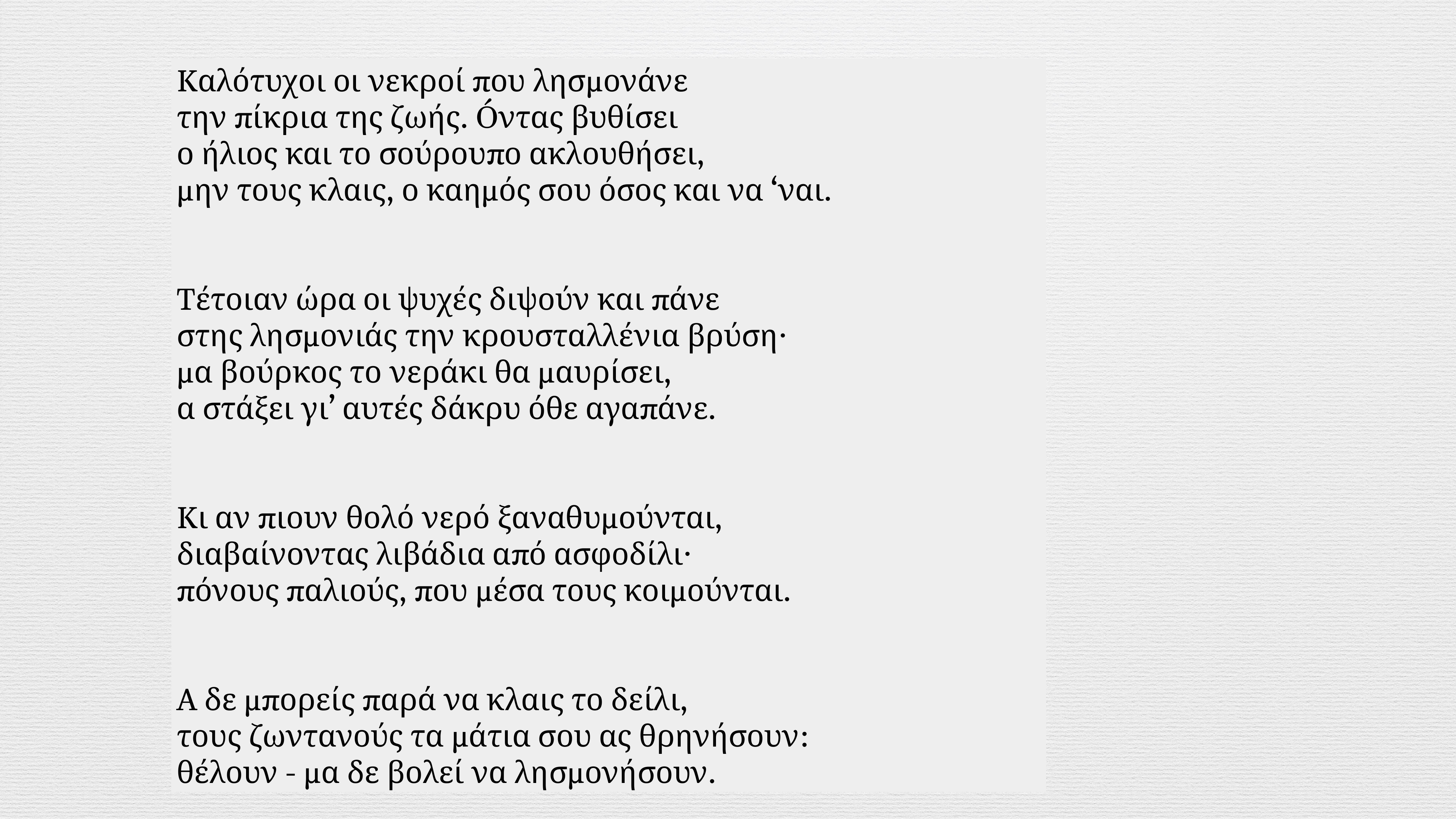

Καλότυχοι οι νεκροί που λησμονάνε
την πίκρια της ζωής. Όντας βυθίσει
ο ήλιος και το σούρουπο ακλουθήσει,
μην τους κλαις, ο καημός σου όσος και να ‘ναι.

Τέτοιαν ώρα οι ψυχές διψούν και πάνε
στης λησμονιάς την κρουσταλλένια βρύση·
μα βούρκος το νεράκι θα μαυρίσει,
α στάξει γι’ αυτές δάκρυ όθε αγαπάνε.

Κι αν πιουν θολό νερό ξαναθυμούνται,
διαβαίνοντας λιβάδια από ασφοδίλι·
πόνους παλιούς, που μέσα τους κοιμούνται.

Α δε μπορείς παρά να κλαις το δείλι,
τους ζωντανούς τα μάτια σου ας θρηνήσουν:
θέλουν - μα δε βολεί να λησμονήσουν.